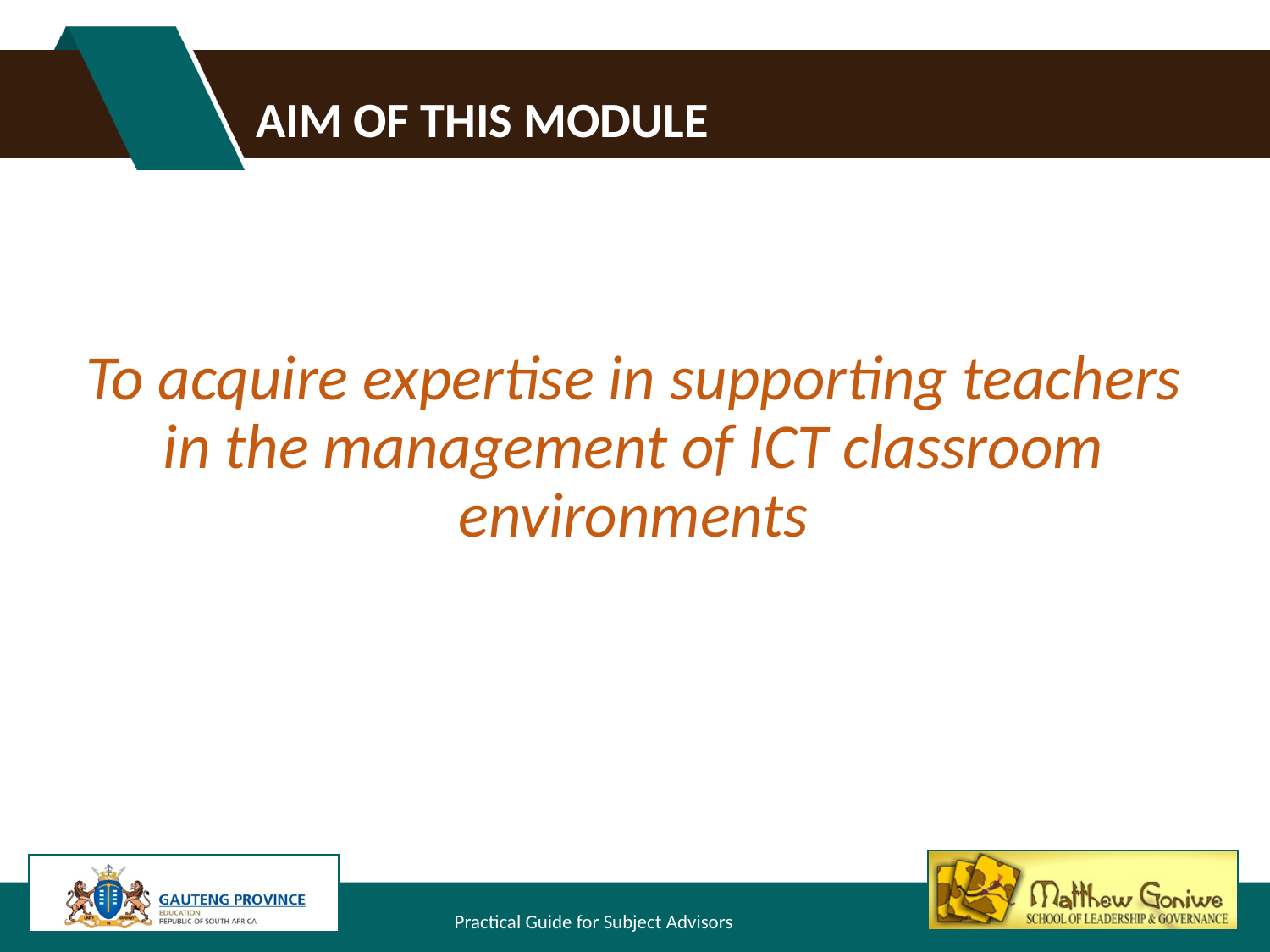

# Aim of this module
To acquire expertise in supporting teachers in the management of ICT classroom environments